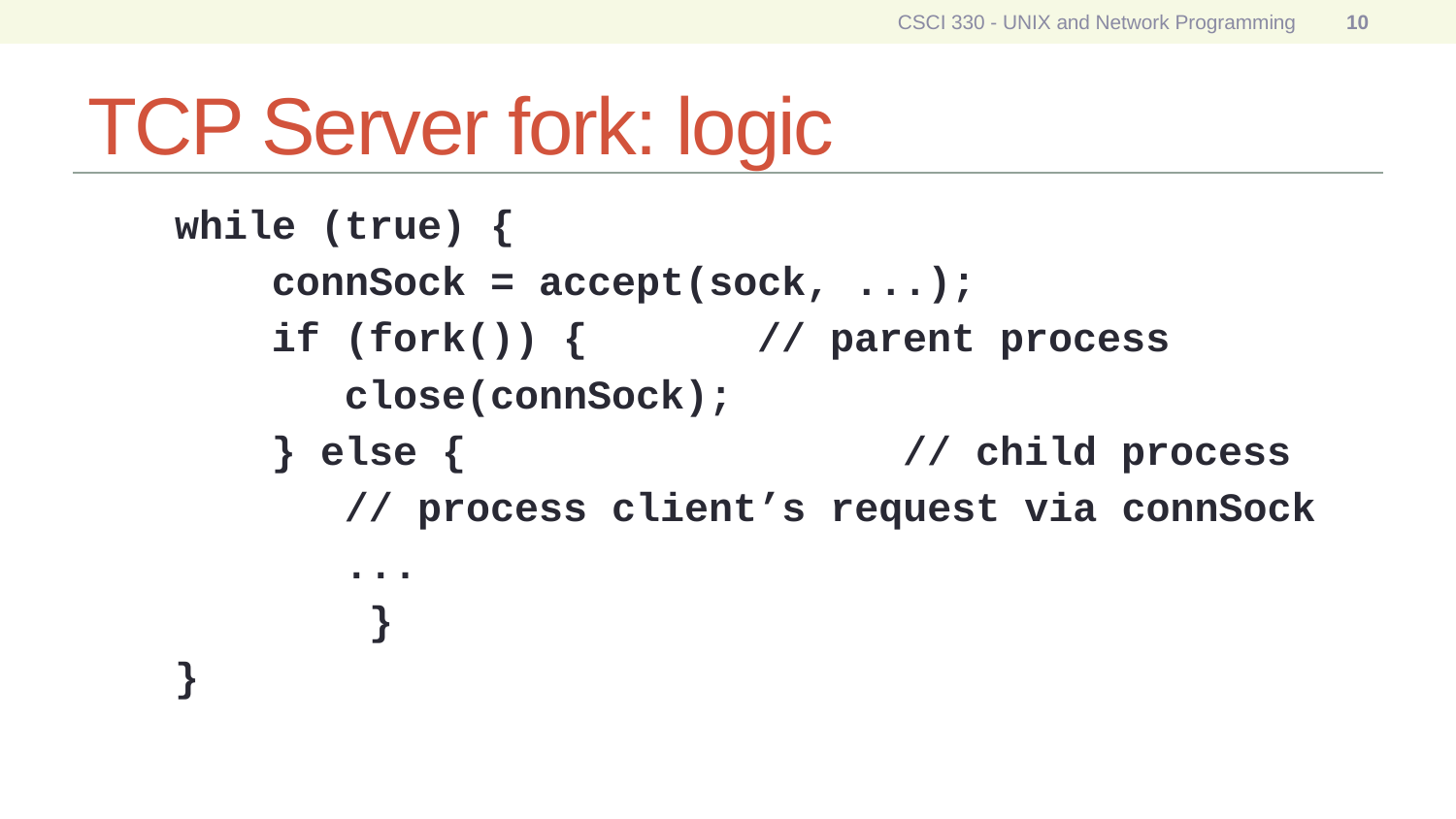

CSCI 330 - UNIX and Network Programming
10
# TCP Server fork: logic
while (true) {
    connSock = accept(sock, ...);
    if (fork()) {		// parent process
       close(connSock);
    } else {			// child process
       // process client’s request via connSock
       ...
	  }
}